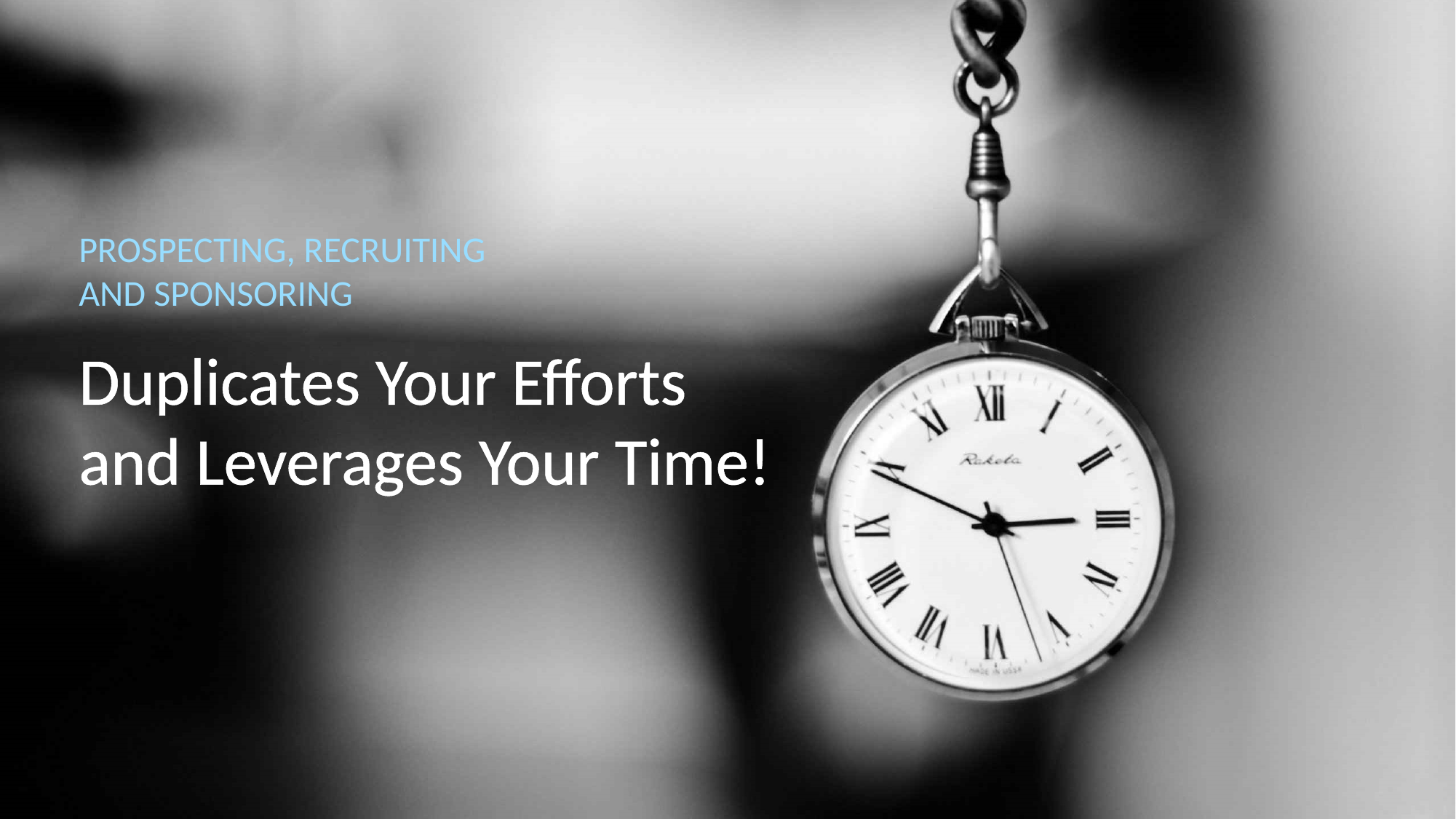

Prospecting, Recruiting
and Sponsoring
Duplicates Your Efforts
and Leverages Your Time!